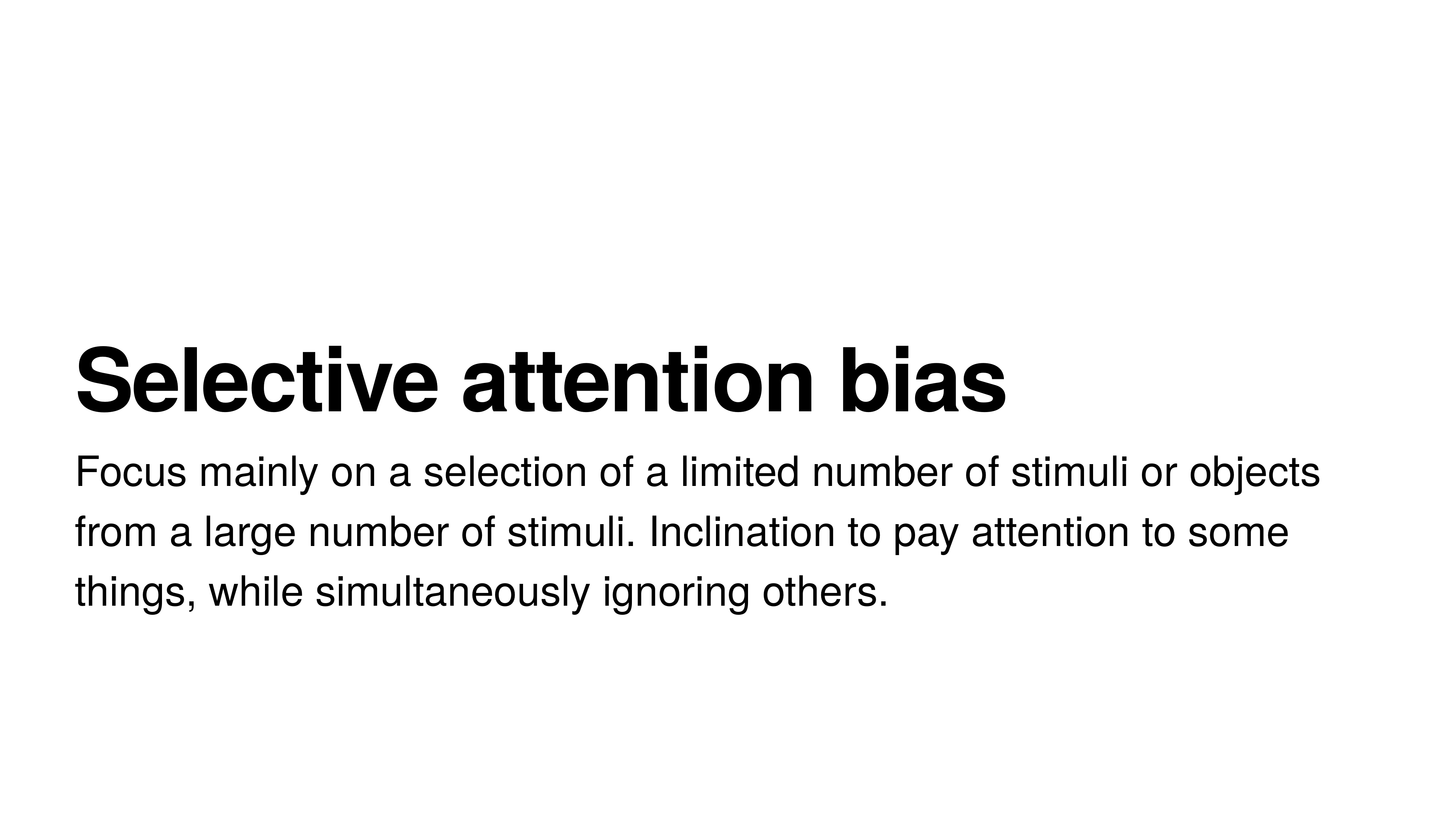

# Selective attention bias
Focus mainly on a selection of a limited number of stimuli or objects from a large number of stimuli. Inclination to pay attention to some things, while simultaneously ignoring others.